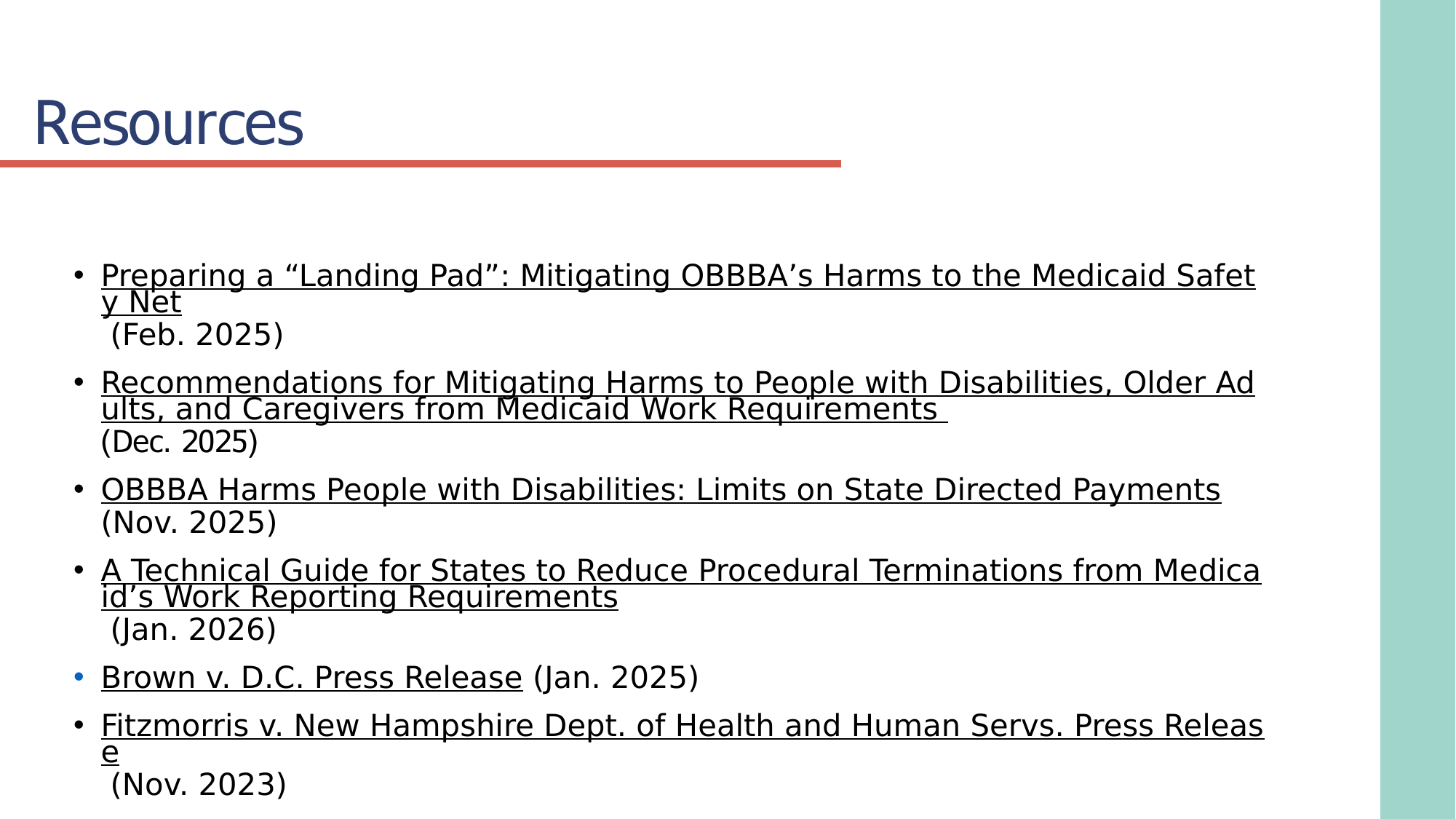

# Resources

Preparing a “Landing Pad”: Mitigating OBBBA’s Harms to the Medicaid Safety Net (Feb. 2025)
Recommendations for Mitigating Harms to People with Disabilities, Older Adults, and Caregivers from Medicaid Work Requirements (Dec. 2025)
OBBBA Harms People with Disabilities: Limits on State Directed Payments (Nov. 2025)
A Technical Guide for States to Reduce Procedural Terminations from Medicaid’s Work Reporting Requirements (Jan. 2026)
Brown v. D.C. Press Release (Jan. 2025)
Fitzmorris v. New Hampshire Dept. of Health and Human Servs. Press Release (Nov. 2023)